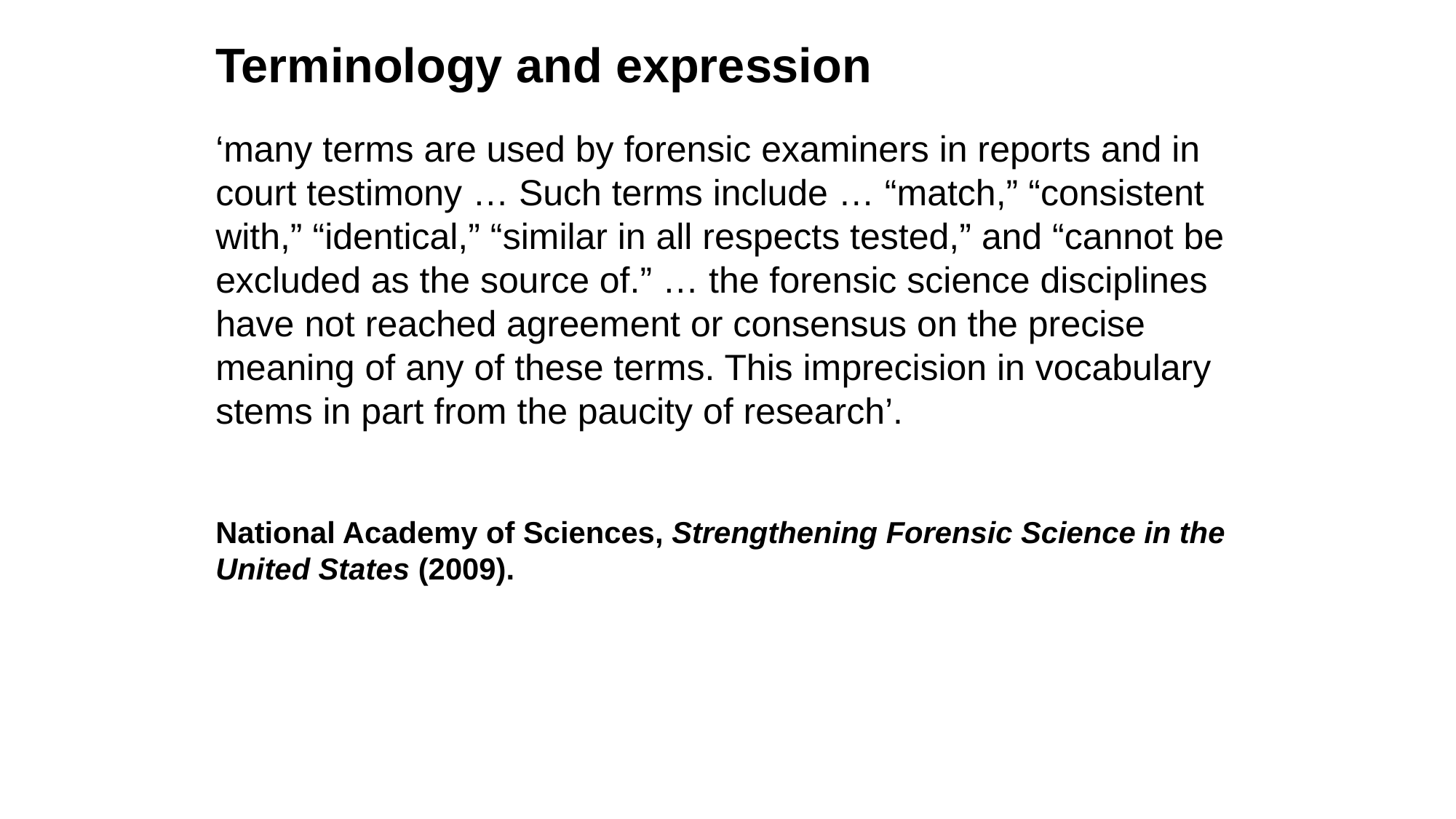

Terminology and expression

‘many terms are used by forensic examiners in reports and in court testimony … Such terms include … “match,” “consistent with,” “identical,” “similar in all respects tested,” and “cannot be excluded as the source of.” … the forensic science disciplines have not reached agreement or consensus on the precise meaning of any of these terms. This imprecision in vocabulary stems in part from the paucity of research’.

National Academy of Sciences, Strengthening Forensic Science in the United States (2009).